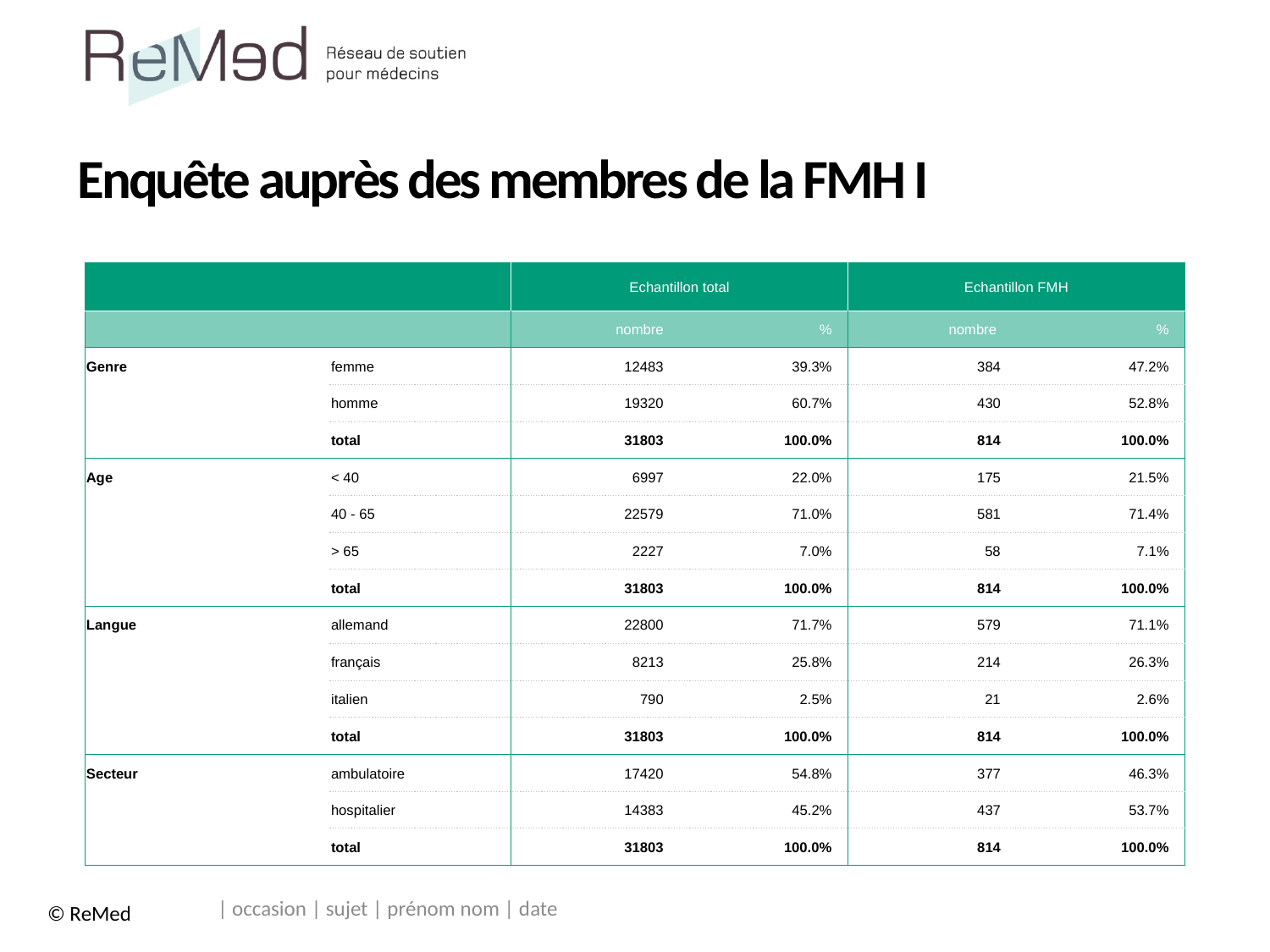

# Enquête auprès des membres de la FMH I
|  |  |  |  |  |  |
| --- | --- | --- | --- | --- | --- |
|  |  | Echantillon total |  | Echantillon FMH |  |
|  |  | nombre | % | nombre | % |
| Genre | femme | 12483 | 39.3% | 384 | 47.2% |
|  | homme | 19320 | 60.7% | 430 | 52.8% |
|  | total | 31803 | 100.0% | 814 | 100.0% |
| Age | < 40 | 6997 | 22.0% | 175 | 21.5% |
|  | 40 - 65 | 22579 | 71.0% | 581 | 71.4% |
|  | > 65 | 2227 | 7.0% | 58 | 7.1% |
|  | total | 31803 | 100.0% | 814 | 100.0% |
| Langue | allemand | 22800 | 71.7% | 579 | 71.1% |
|  | français | 8213 | 25.8% | 214 | 26.3% |
|  | italien | 790 | 2.5% | 21 | 2.6% |
|  | total | 31803 | 100.0% | 814 | 100.0% |
| Secteur | ambulatoire | 17420 | 54.8% | 377 | 46.3% |
|  | hospitalier | 14383 | 45.2% | 437 | 53.7% |
|  | total | 31803 | 100.0% | 814 | 100.0% |
| occasion | sujet | prénom nom | date
© ReMed